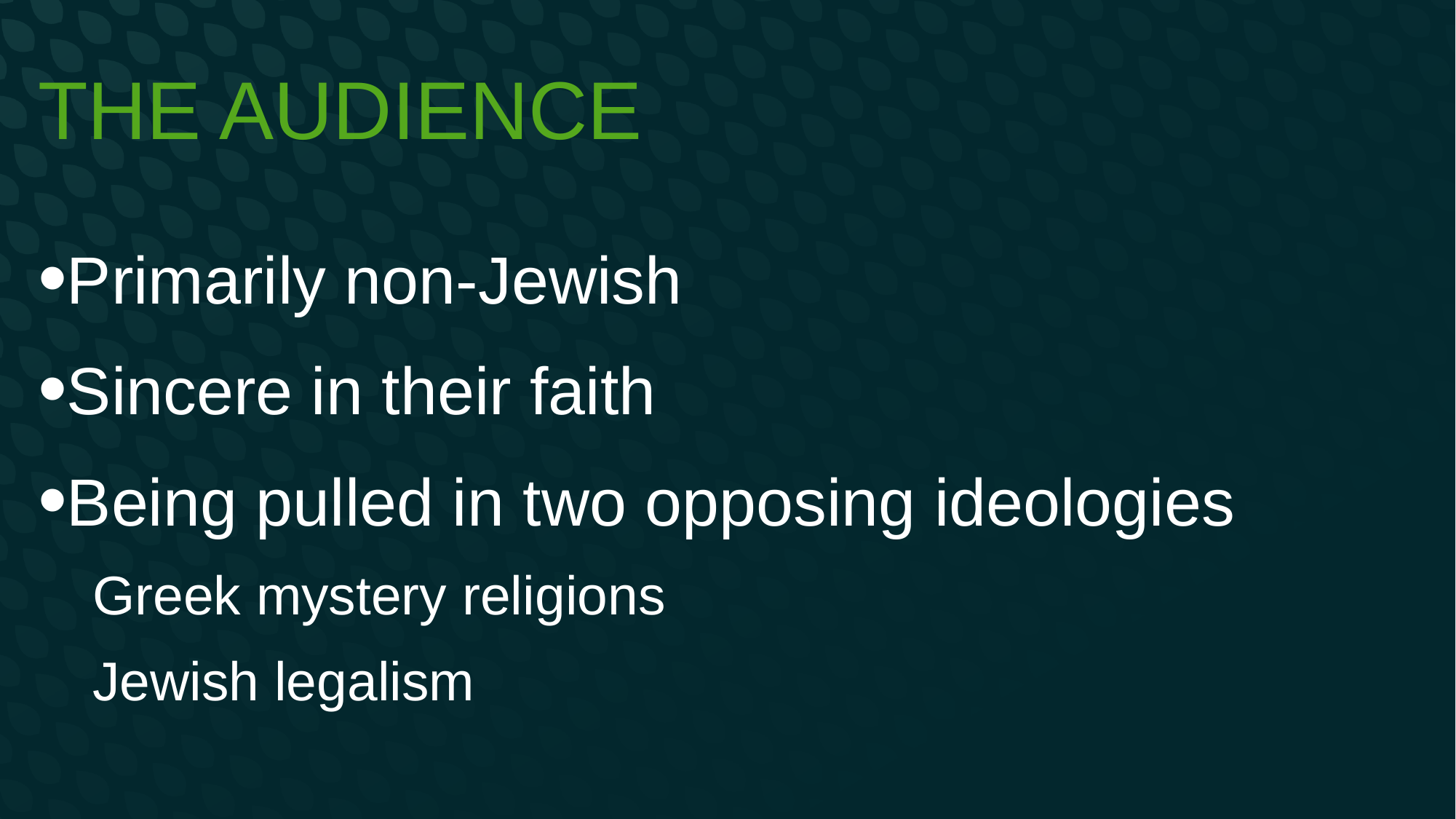

# The Audience
Primarily non-Jewish
Sincere in their faith
Being pulled in two opposing ideologies
Greek mystery religions
Jewish legalism